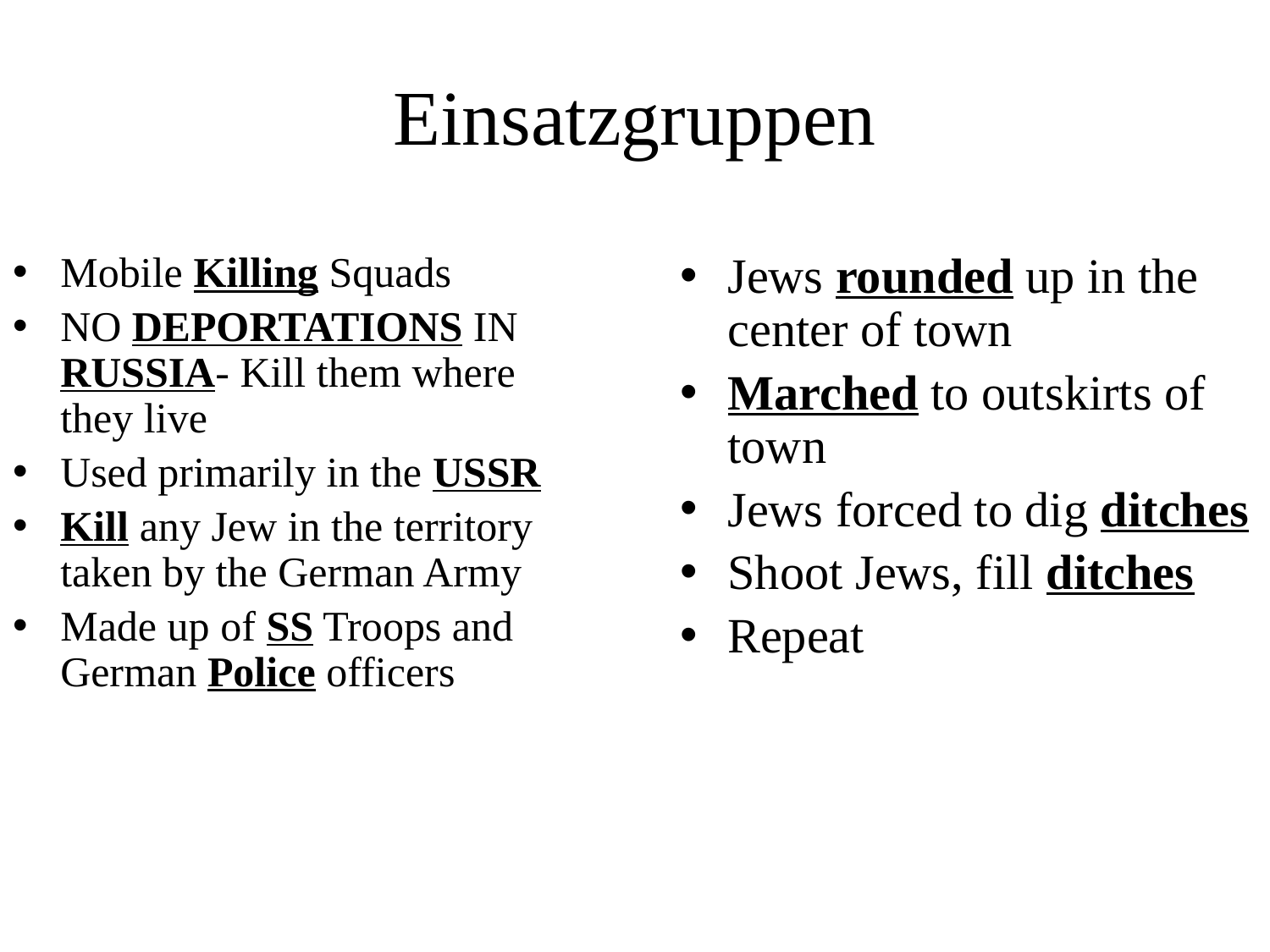

# Einsatzgruppen
Mobile Killing Squads
NO DEPORTATIONS IN RUSSIA- Kill them where they live
Used primarily in the USSR
Kill any Jew in the territory taken by the German Army
Made up of SS Troops and German Police officers

Jews rounded up in the center of town
Marched to outskirts of town
Jews forced to dig ditches
Shoot Jews, fill ditches
Repeat